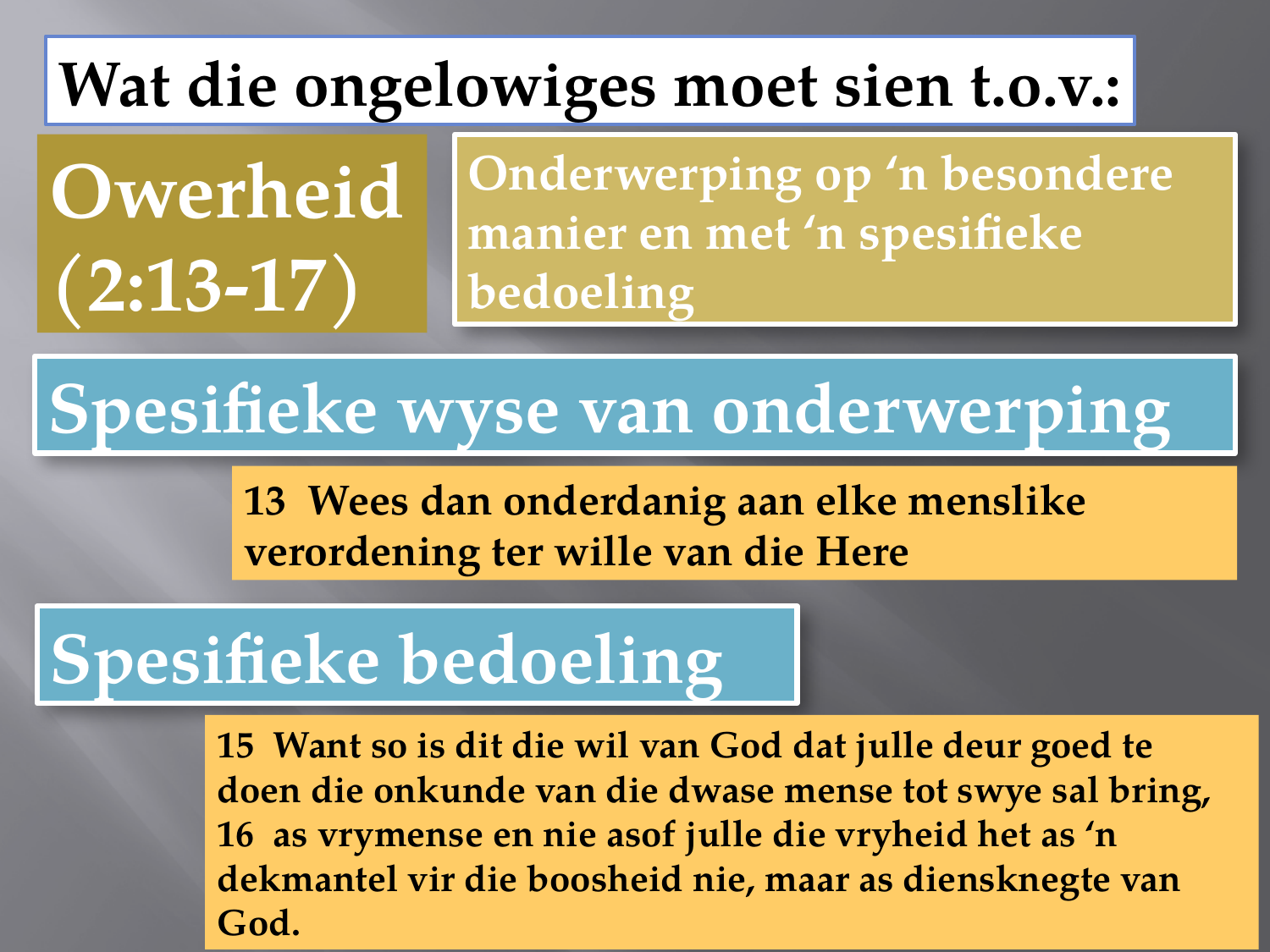

Wat die ongelowiges moet sien t.o.v.:
Owerheid
(2:13-17)
Onderwerping op ‘n besondere manier en met ‘n spesifieke bedoeling
Spesifieke wyse van onderwerping
13  Wees dan onderdanig aan elke menslike verordening ter wille van die Here
Spesifieke bedoeling
15  Want so is dit die wil van God dat julle deur goed te doen die onkunde van die dwase mense tot swye sal bring, 16  as vrymense en nie asof julle die vryheid het as ‘n dekmantel vir die boosheid nie, maar as diensknegte van God.